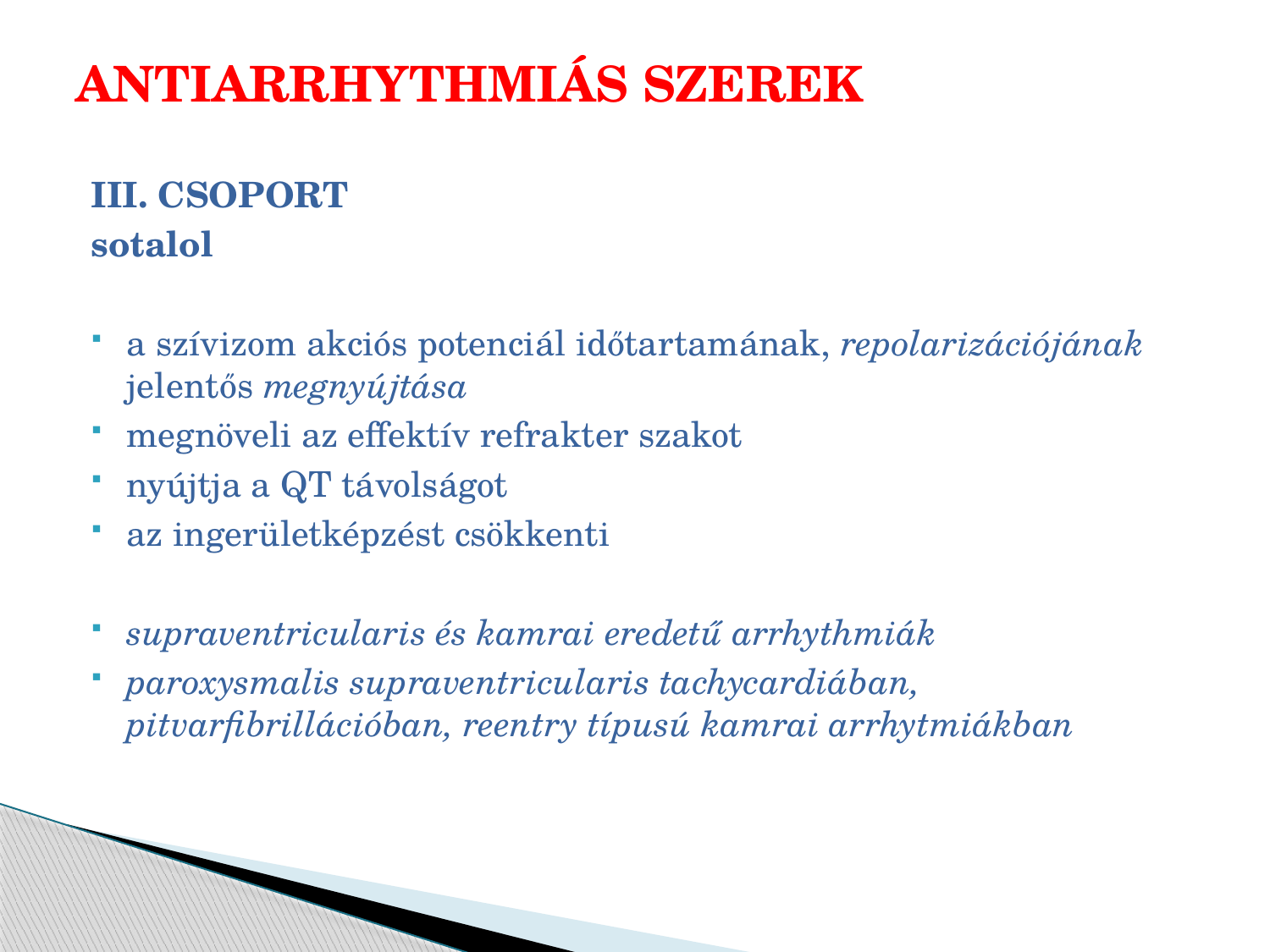

# ANTIARRHYTHMIÁS SZEREK
III. CSOPORT
sotalol

a szívizom akciós potenciál időtartamának, repolarizációjának jelentős megnyújtása
megnöveli az effektív refrakter szakot
nyújtja a QT távolságot
az ingerületképzést csökkenti

supraventricularis és kamrai eredetű arrhythmiák
paroxysmalis supraventricularis tachycardiában, pitvarfibrillációban, reentry típusú kamrai arrhytmiákban